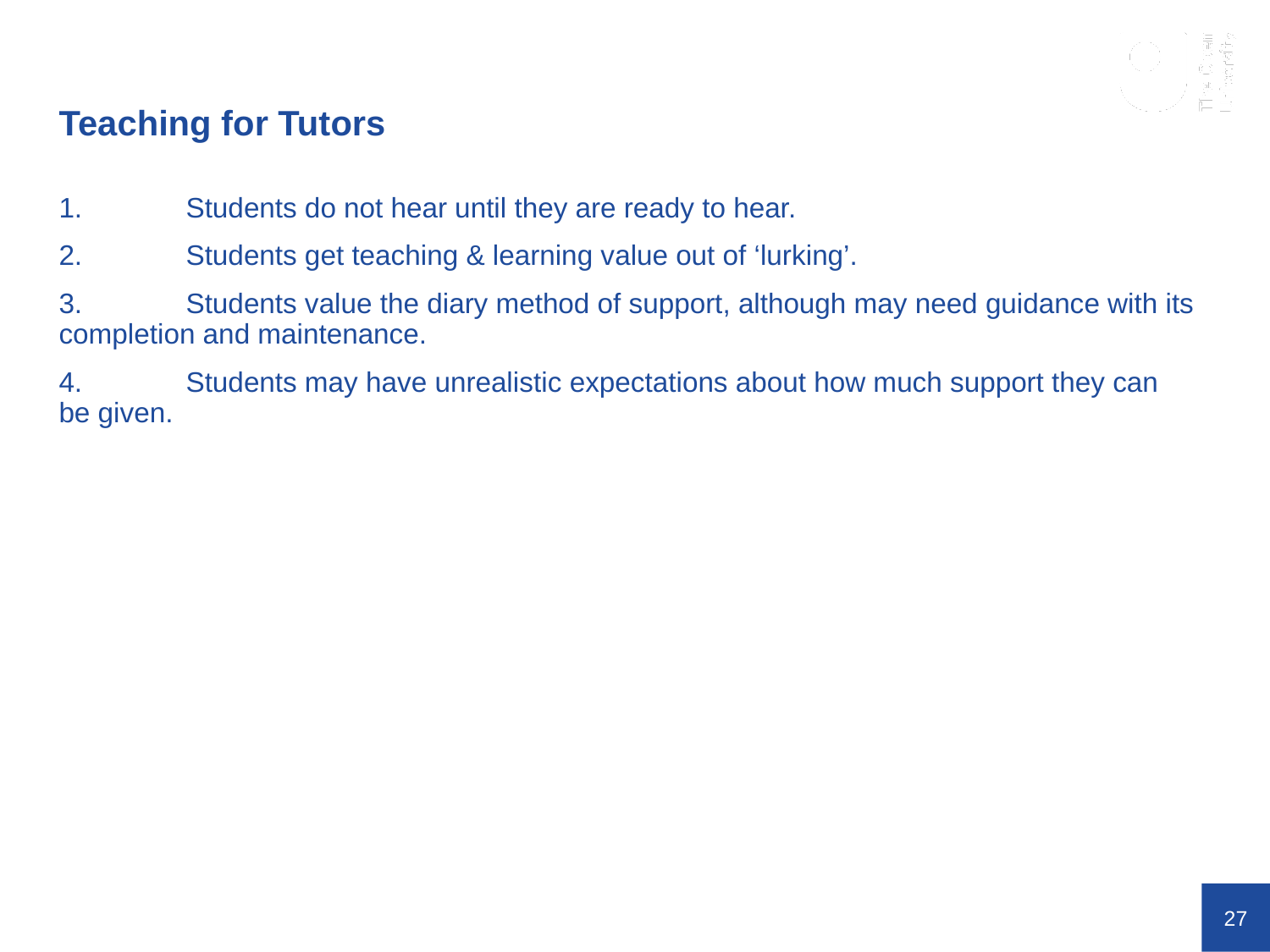

Teaching for Tutors
1.	Students do not hear until they are ready to hear.
2.	Students get teaching & learning value out of ‘lurking’.
3.	Students value the diary method of support, although may need guidance with its completion and maintenance.
4.	Students may have unrealistic expectations about how much support they can be given.